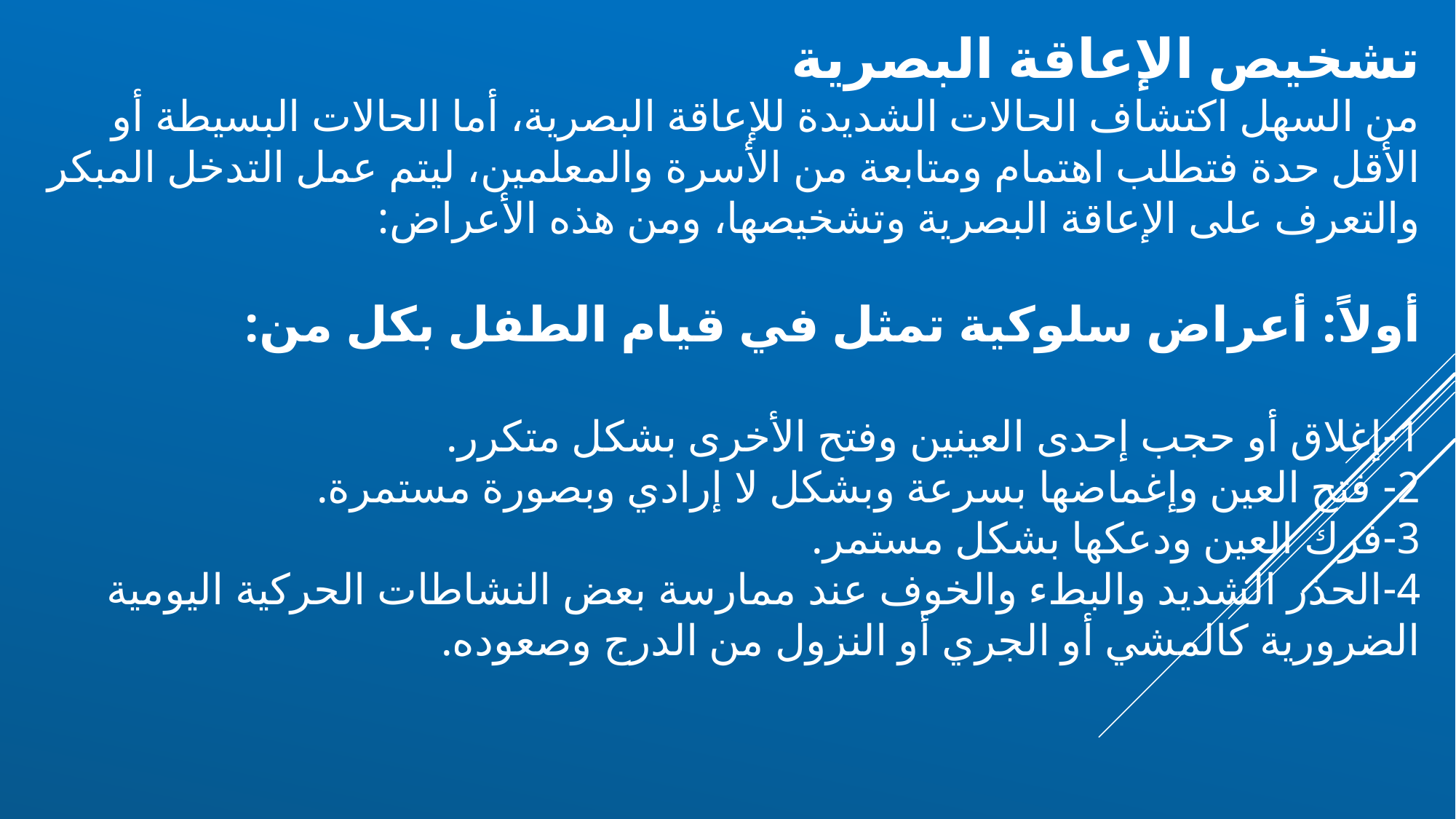

تشخيص الإعاقة البصرية
من السهل اكتشاف الحالات الشديدة للإعاقة البصرية، أما الحالات البسيطة أو الأقل حدة فتطلب اهتمام ومتابعة من الأسرة والمعلمين، ليتم عمل التدخل المبكر والتعرف على الإعاقة البصرية وتشخيصها، ومن هذه الأعراض:

أولاً: أعراض سلوكية تمثل في قيام الطفل بكل من:

1-	إغلاق أو حجب إحدى العينين وفتح الأخرى بشكل متكرر.
2-	 فتح العين وإغماضها بسرعة وبشكل لا إرادي وبصورة مستمرة.
3-	فرك العين ودعكها بشكل مستمر.
4-	الحذر الشديد والبطء والخوف عند ممارسة بعض النشاطات الحركية اليومية الضرورية كالمشي أو الجري أو النزول من الدرج وصعوده.